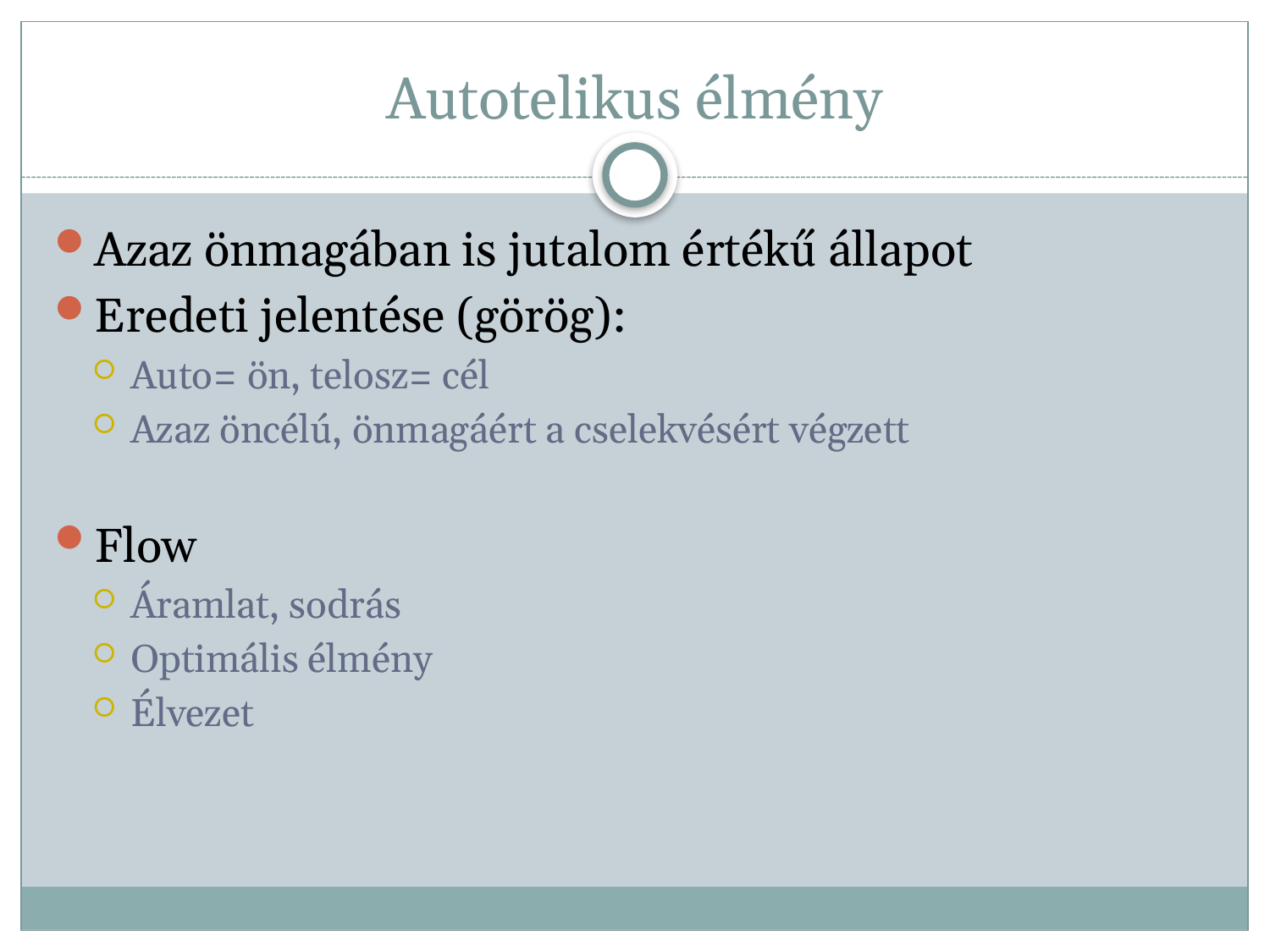

# Autotelikus élmény
Azaz önmagában is jutalom értékű állapot
Eredeti jelentése (görög):
Auto= ön, telosz= cél
Azaz öncélú, önmagáért a cselekvésért végzett

Flow
Áramlat, sodrás
Optimális élmény
Élvezet